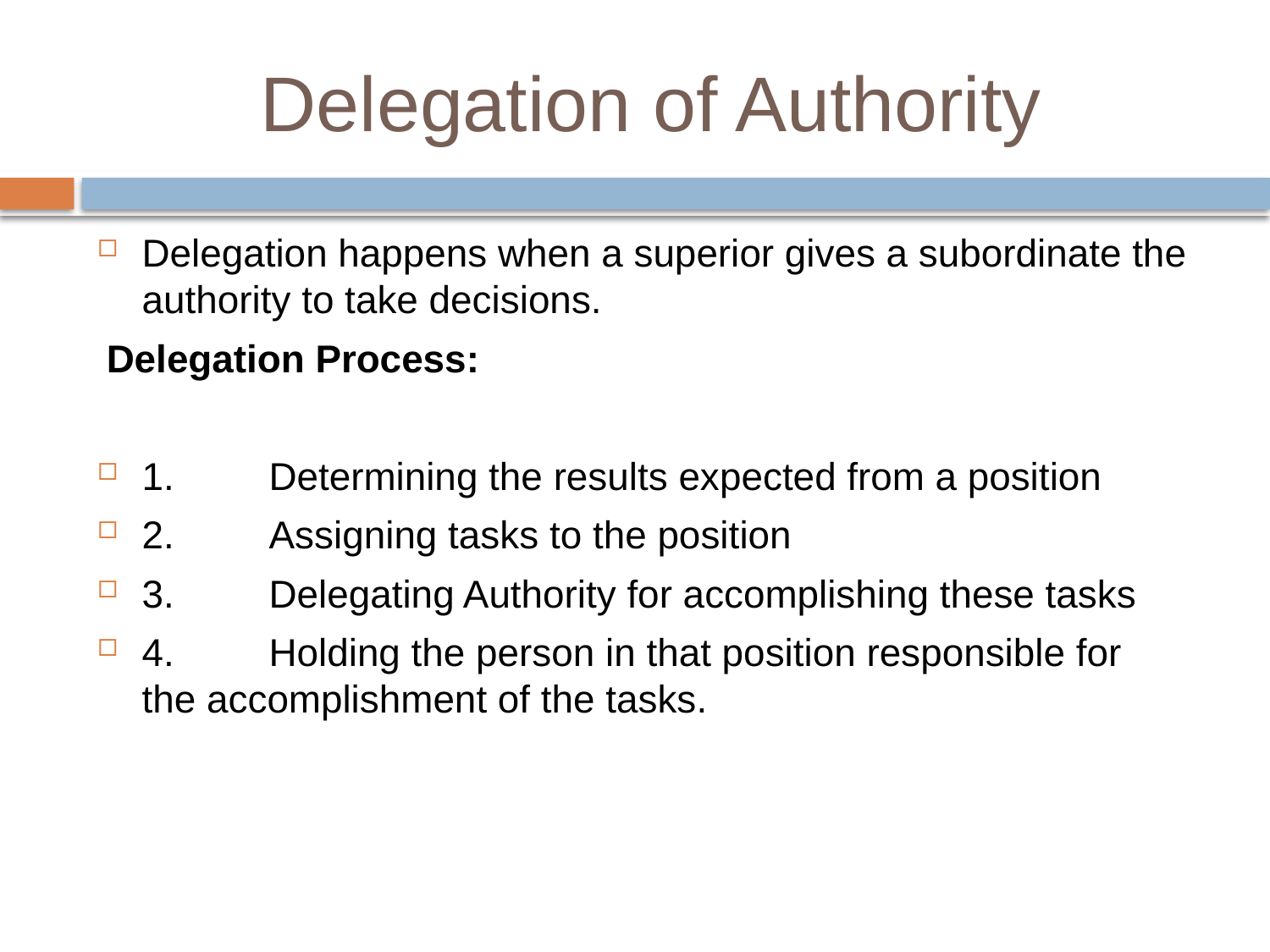

# Delegation of Authority
Delegation happens when a superior gives a subordinate the authority to take decisions.
Delegation Process:

1.	Determining the results expected from a position
2.	Assigning tasks to the position
3.	Delegating Authority for accomplishing these tasks
4.	Holding the person in that position responsible for   	the accomplishment of the tasks.